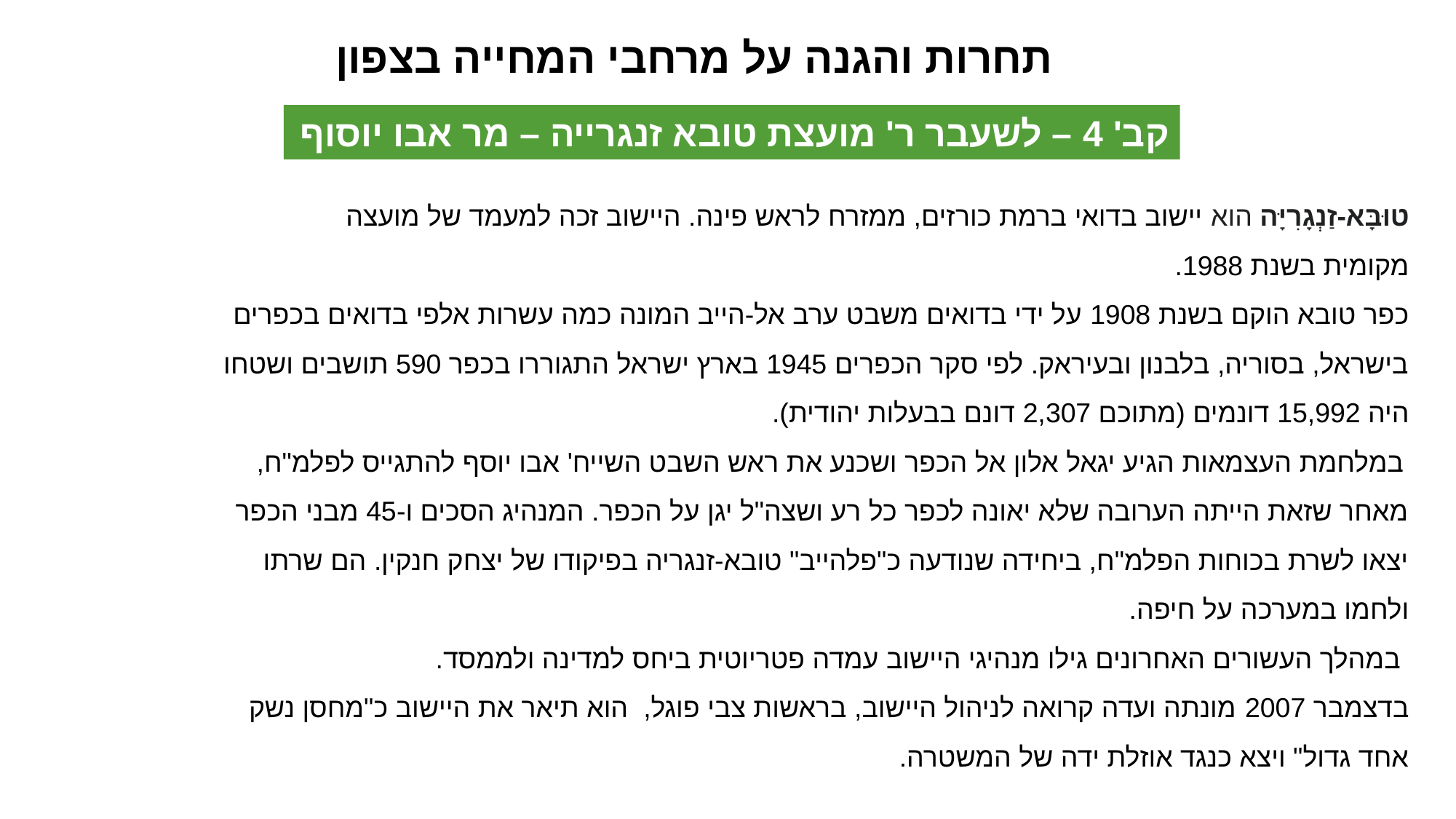

תחרות והגנה על מרחבי המחייה בצפון
קב' 4 – לשעבר ר' מועצת טובא זנגרייה – מר אבו יוסוף
טוּבָּא-זַנְגָרִיָּה הוא יישוב בדואי ברמת כורזים, ממזרח לראש פינה. היישוב זכה למעמד של מועצה מקומית בשנת 1988.
כפר טובא הוקם בשנת 1908 על ידי בדואים משבט ערב אל-הייב המונה כמה עשרות אלפי בדואים בכפרים בישראל, בסוריה, בלבנון ובעיראק. לפי סקר הכפרים 1945 בארץ ישראל התגוררו בכפר 590 תושבים ושטחו היה 15,992 דונמים (מתוכם 2,307 דונם בבעלות יהודית).
 במלחמת העצמאות הגיע יגאל אלון אל הכפר ושכנע את ראש השבט השייח' אבו יוסף להתגייס לפלמ"ח, מאחר שזאת הייתה הערובה שלא יאונה לכפר כל רע ושצה"ל יגן על הכפר. המנהיג הסכים ו-45 מבני הכפר יצאו לשרת בכוחות הפלמ"ח, ביחידה שנודעה כ"פלהייב" טובא-זנגריה בפיקודו של יצחק חנקין. הם שרתו ולחמו במערכה על חיפה.
 במהלך העשורים האחרונים גילו מנהיגי היישוב עמדה פטריוטית ביחס למדינה ולממסד.
בדצמבר 2007 מונתה ועדה קרואה לניהול היישוב, בראשות צבי פוגל,  הוא תיאר את היישוב כ"מחסן נשק אחד גדול" ויצא כנגד אוזלת ידה של המשטרה.